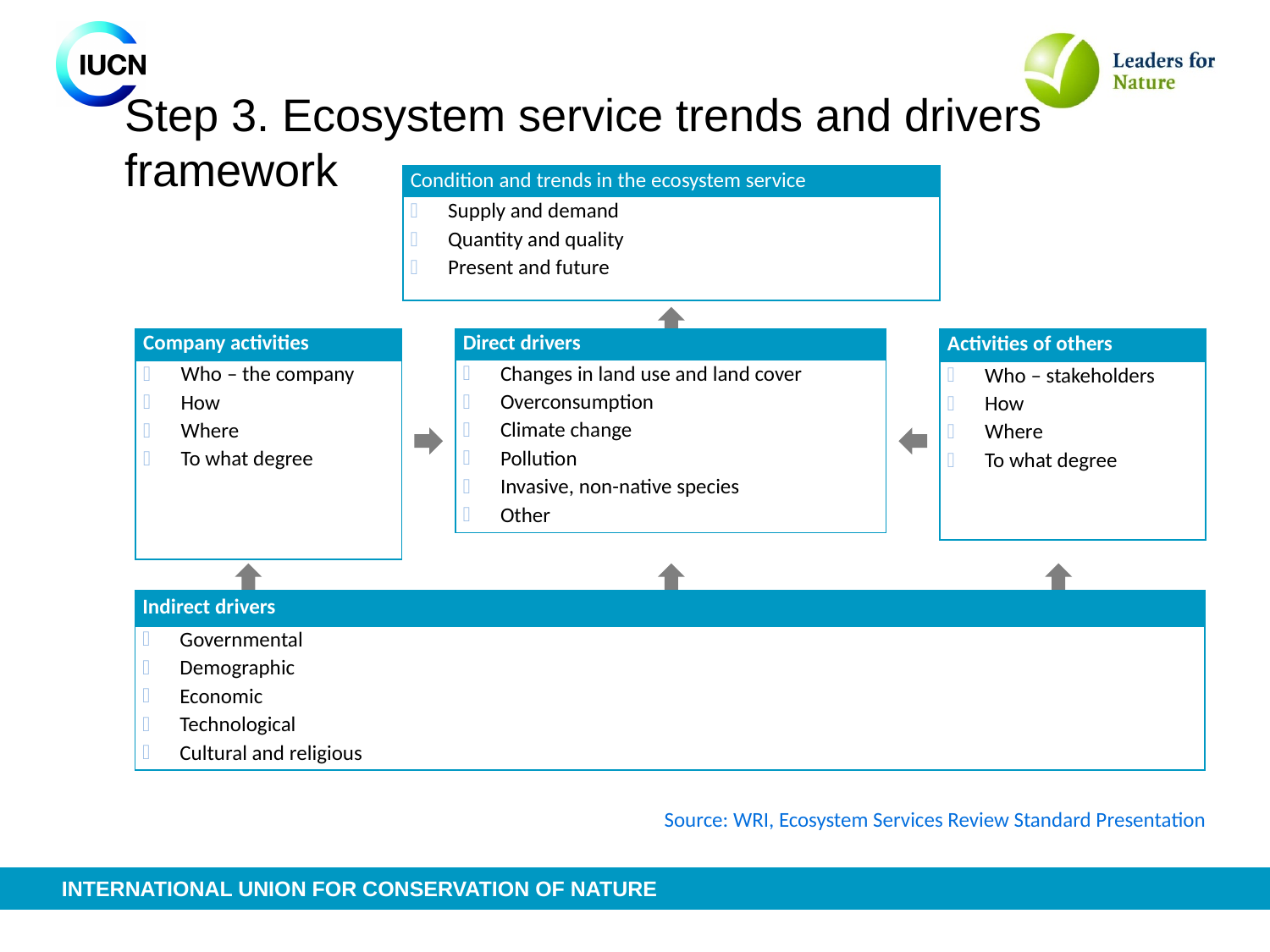

# Step 3. Ecosystem service trends and drivers framework
| Condition and trends in the ecosystem service |
| --- |
| Supply and demand Quantity and quality Present and future |

| Company activities |
| --- |
| Who – the company How Where To what degree |
| Direct drivers |
| --- |
| Changes in land use and land cover Overconsumption Climate change Pollution Invasive, non-native species Other |
| Activities of others |
| --- |
| Who – stakeholders How Where To what degree |

| Indirect drivers |
| --- |
| Governmental Demographic Economic Technological Cultural and religious |
Source: WRI, Ecosystem Services Review Standard Presentation